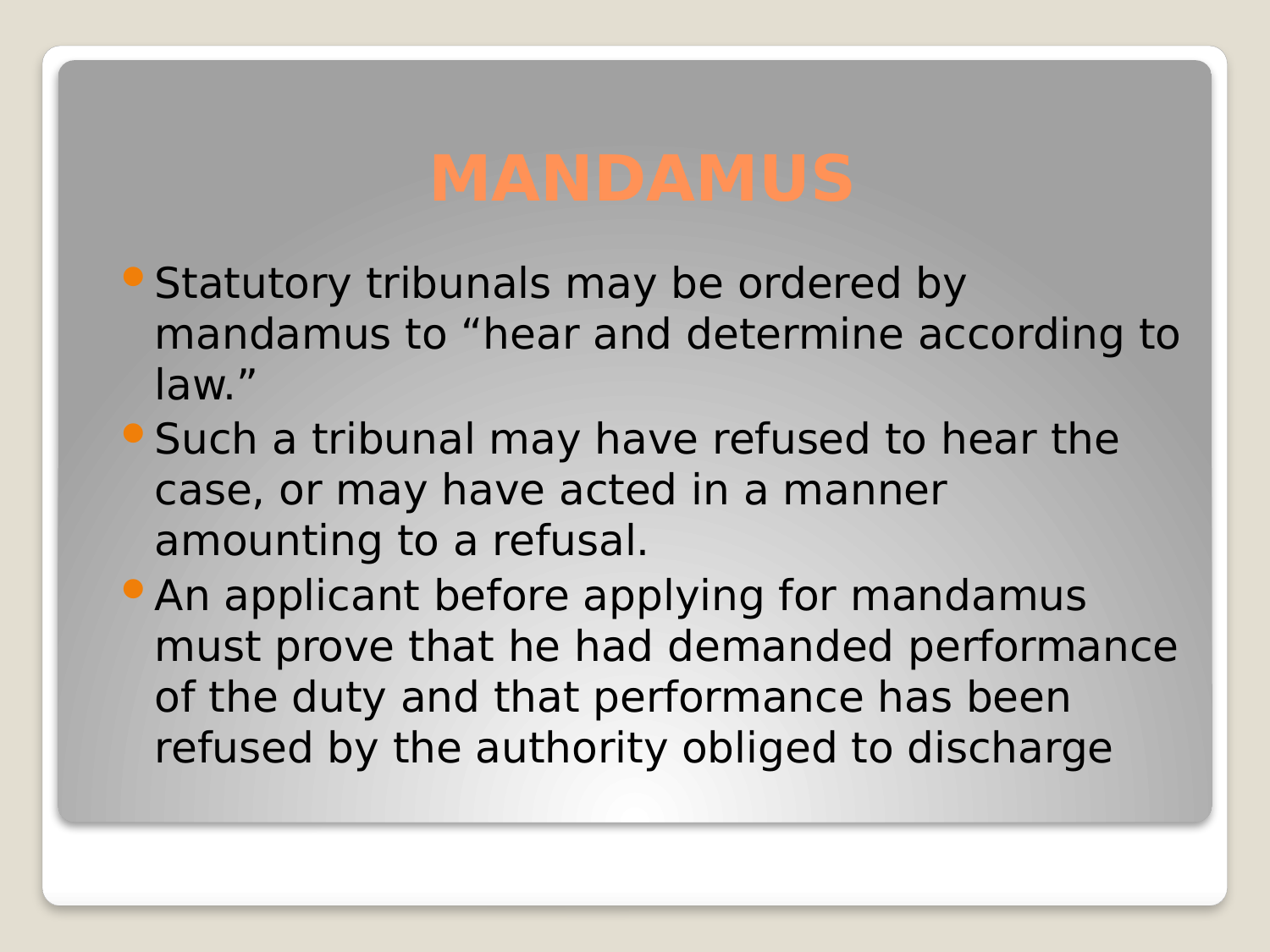

# MANDAMUS
Statutory tribunals may be ordered by mandamus to “hear and determine according to law.”
Such a tribunal may have refused to hear the case, or may have acted in a manner amounting to a refusal.
An applicant before applying for mandamus must prove that he had demanded performance of the duty and that performance has been refused by the authority obliged to discharge